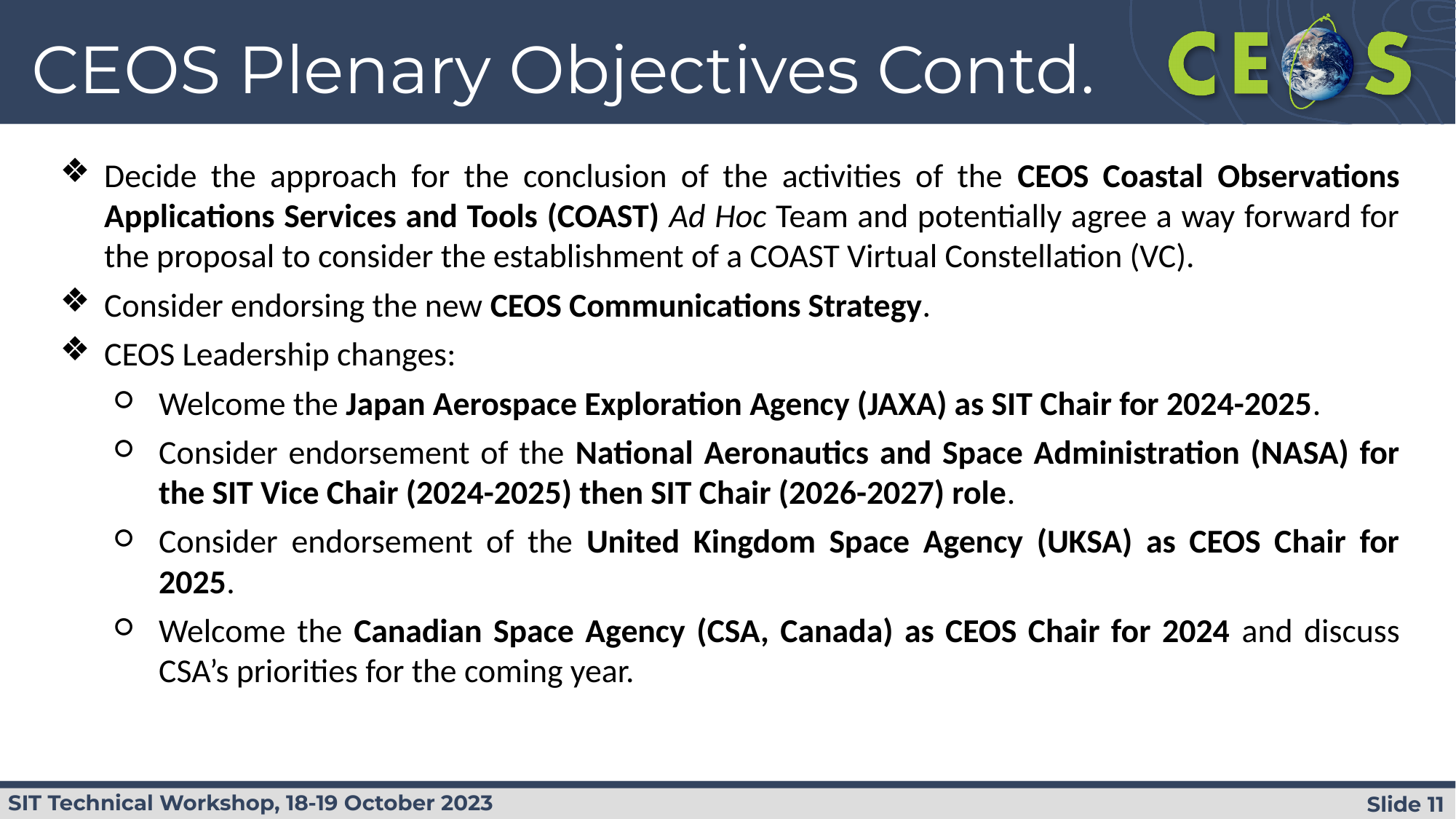

# CEOS Plenary Objectives Contd.
Decide the approach for the conclusion of the activities of the CEOS Coastal Observations Applications Services and Tools (COAST) Ad Hoc Team and potentially agree a way forward for the proposal to consider the establishment of a COAST Virtual Constellation (VC).
Consider endorsing the new CEOS Communications Strategy.
CEOS Leadership changes:
Welcome the Japan Aerospace Exploration Agency (JAXA) as SIT Chair for 2024-2025.
Consider endorsement of the National Aeronautics and Space Administration (NASA) for the SIT Vice Chair (2024-2025) then SIT Chair (2026-2027) role.
Consider endorsement of the United Kingdom Space Agency (UKSA) as CEOS Chair for 2025.
Welcome the Canadian Space Agency (CSA, Canada) as CEOS Chair for 2024 and discuss CSA’s priorities for the coming year.